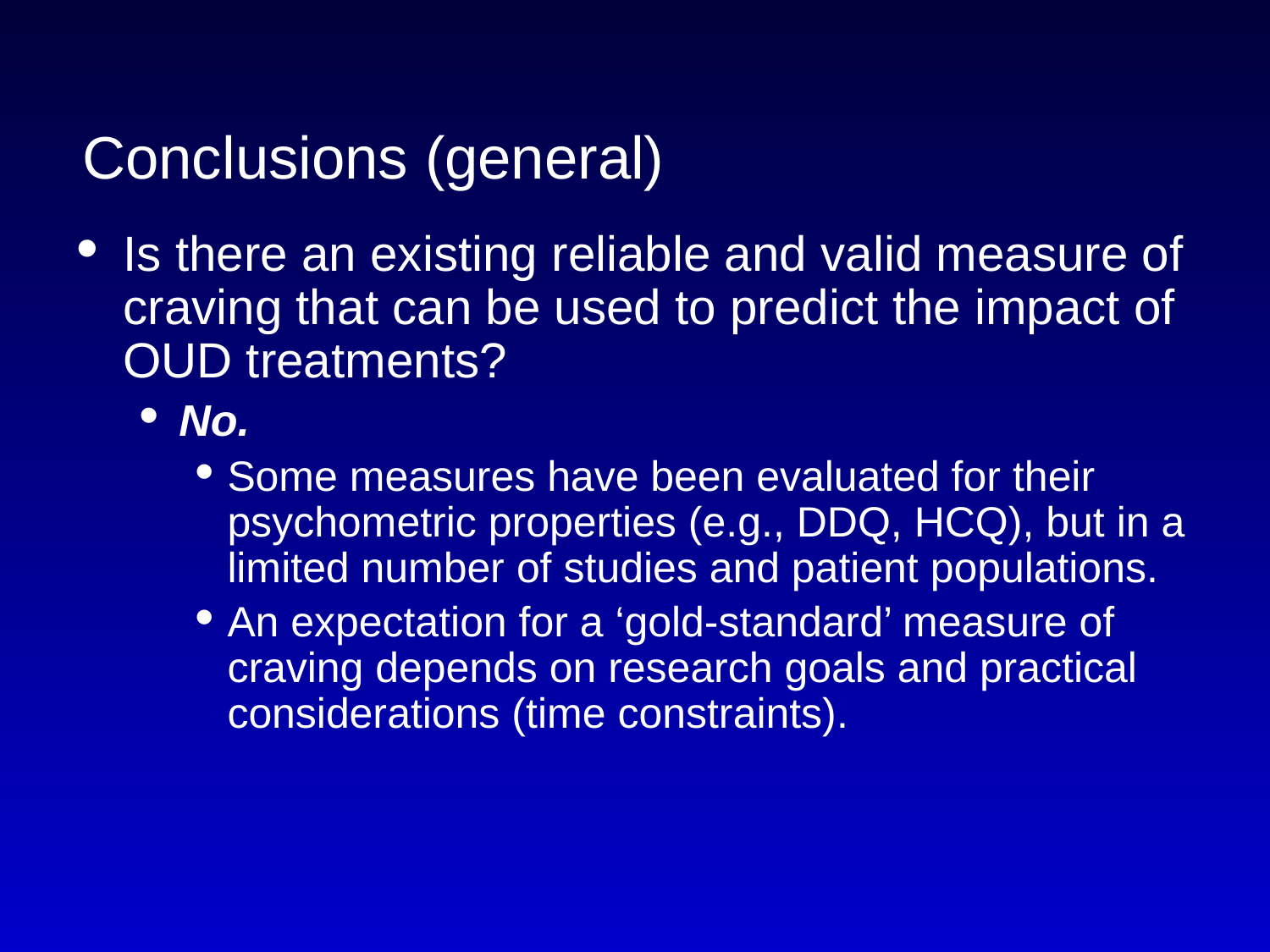

# Conclusions (general)
Is there an existing reliable and valid measure of craving that can be used to predict the impact of OUD treatments?
No.
Some measures have been evaluated for their psychometric properties (e.g., DDQ, HCQ), but in a limited number of studies and patient populations.
An expectation for a ‘gold-standard’ measure of craving depends on research goals and practical considerations (time constraints).